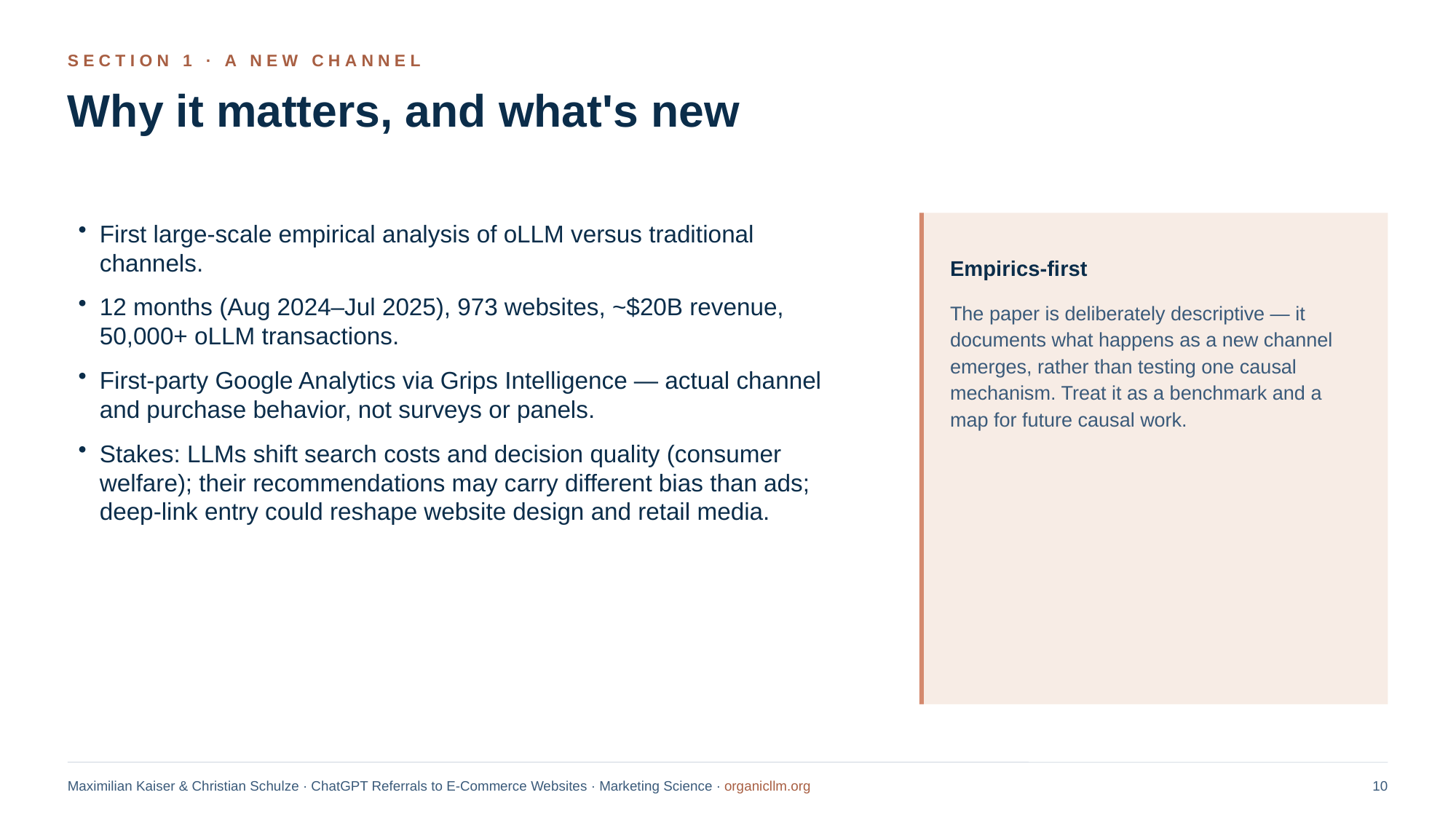

SECTION 1 · A NEW CHANNEL
Why it matters, and what's new
First large-scale empirical analysis of oLLM versus traditional channels.
12 months (Aug 2024–Jul 2025), 973 websites, ~$20B revenue, 50,000+ oLLM transactions.
First-party Google Analytics via Grips Intelligence — actual channel and purchase behavior, not surveys or panels.
Stakes: LLMs shift search costs and decision quality (consumer welfare); their recommendations may carry different bias than ads; deep-link entry could reshape website design and retail media.

Empirics-first
The paper is deliberately descriptive — it documents what happens as a new channel emerges, rather than testing one causal mechanism. Treat it as a benchmark and a map for future causal work.

Maximilian Kaiser & Christian Schulze · ChatGPT Referrals to E-Commerce Websites · Marketing Science · organicllm.org
10